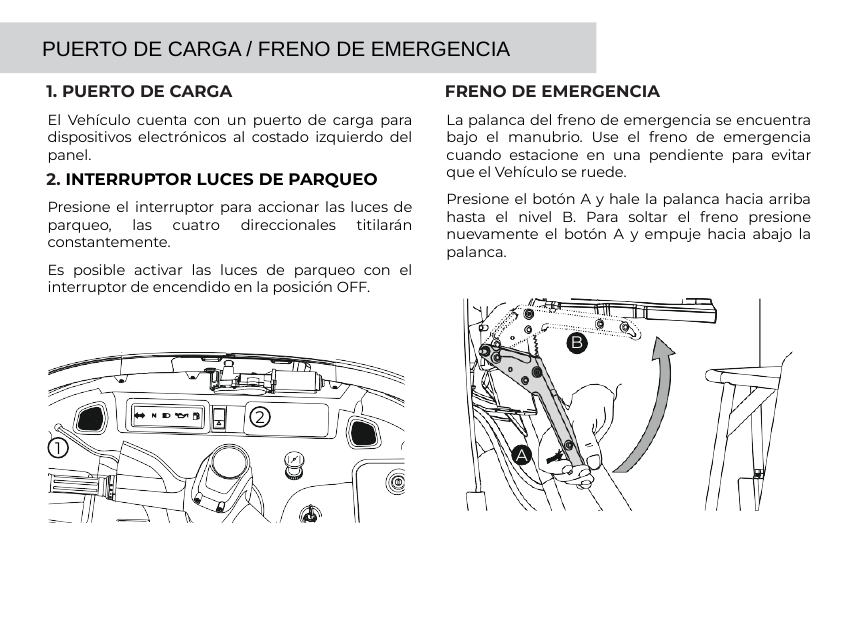

PUERTO DE CARGA / FRENO DE EMERGENCIA
1. PUERTO DE CARGA
El Vehículo cuenta con un puerto de carga para dispositivos electrónicos al costado izquierdo del panel.
2. INTERRUPTOR LUCES DE PARQUEO
Presione el interruptor para accionar las luces de parqueo, las cuatro direccionales titilarán constantemente.
Es posible activar las luces de parqueo con el interruptor de encendido en la posición OFF.

FRENO DE EMERGENCIA
La palanca del freno de emergencia se encuentra bajo el manubrio. Use el freno de emergencia cuando estacione en una pendiente para evitar que el Vehículo se ruede.
Presione el botón A y hale la palanca hacia arriba hasta el nivel B. Para soltar el freno presione nuevamente el botón A y empuje hacia abajo la palanca.

B
A

2
1